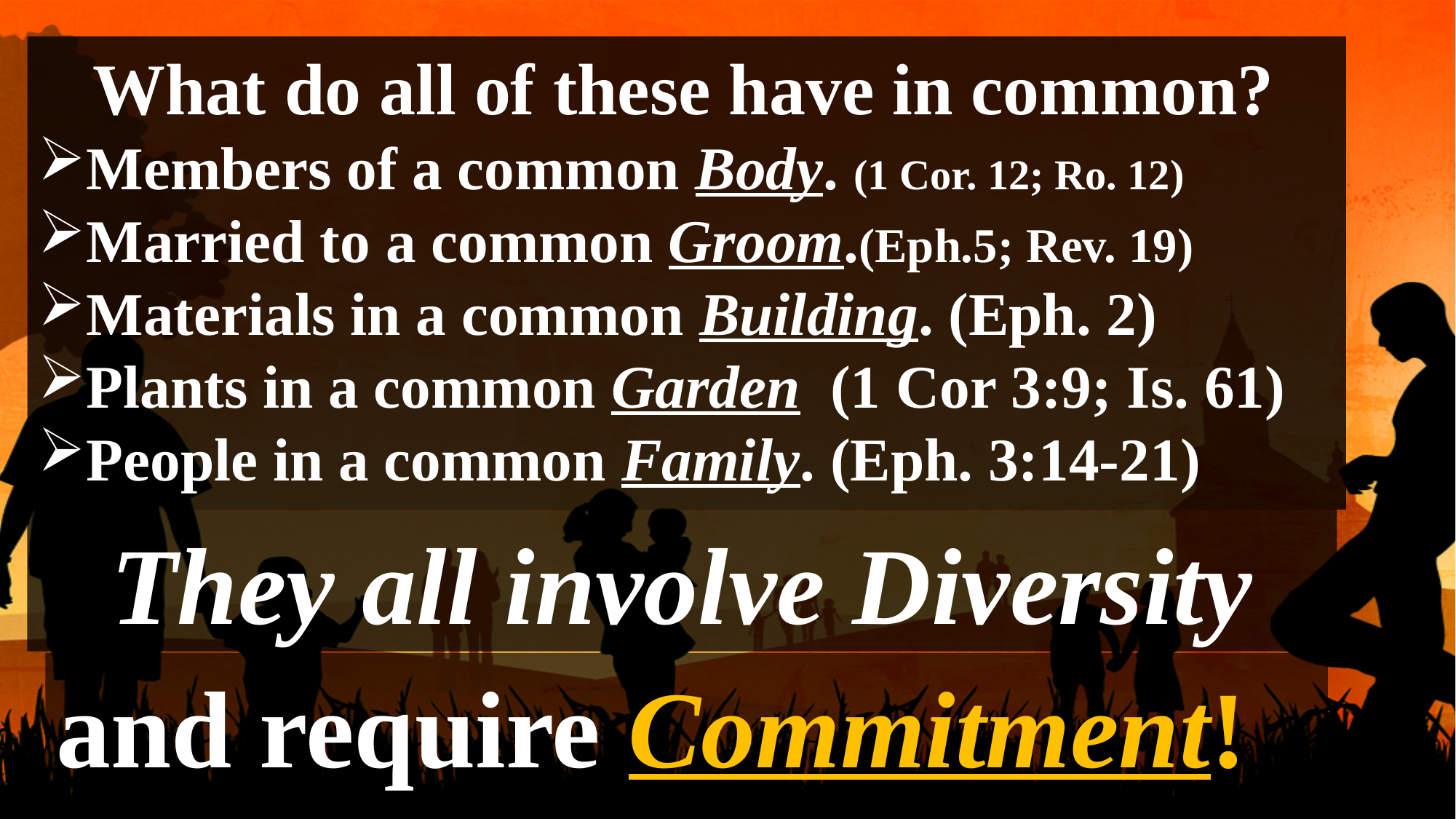

What do all of these have in common?
Members of a common Body. (1 Cor. 12; Ro. 12)
Married to a common Groom.(Eph.5; Rev. 19)
Materials in a common Building. (Eph. 2)
Plants in a common Garden  (1 Cor 3:9; Is. 61)
People in a common Family. (Eph. 3:14-21)

They all involve Diversity
and require Commitment!